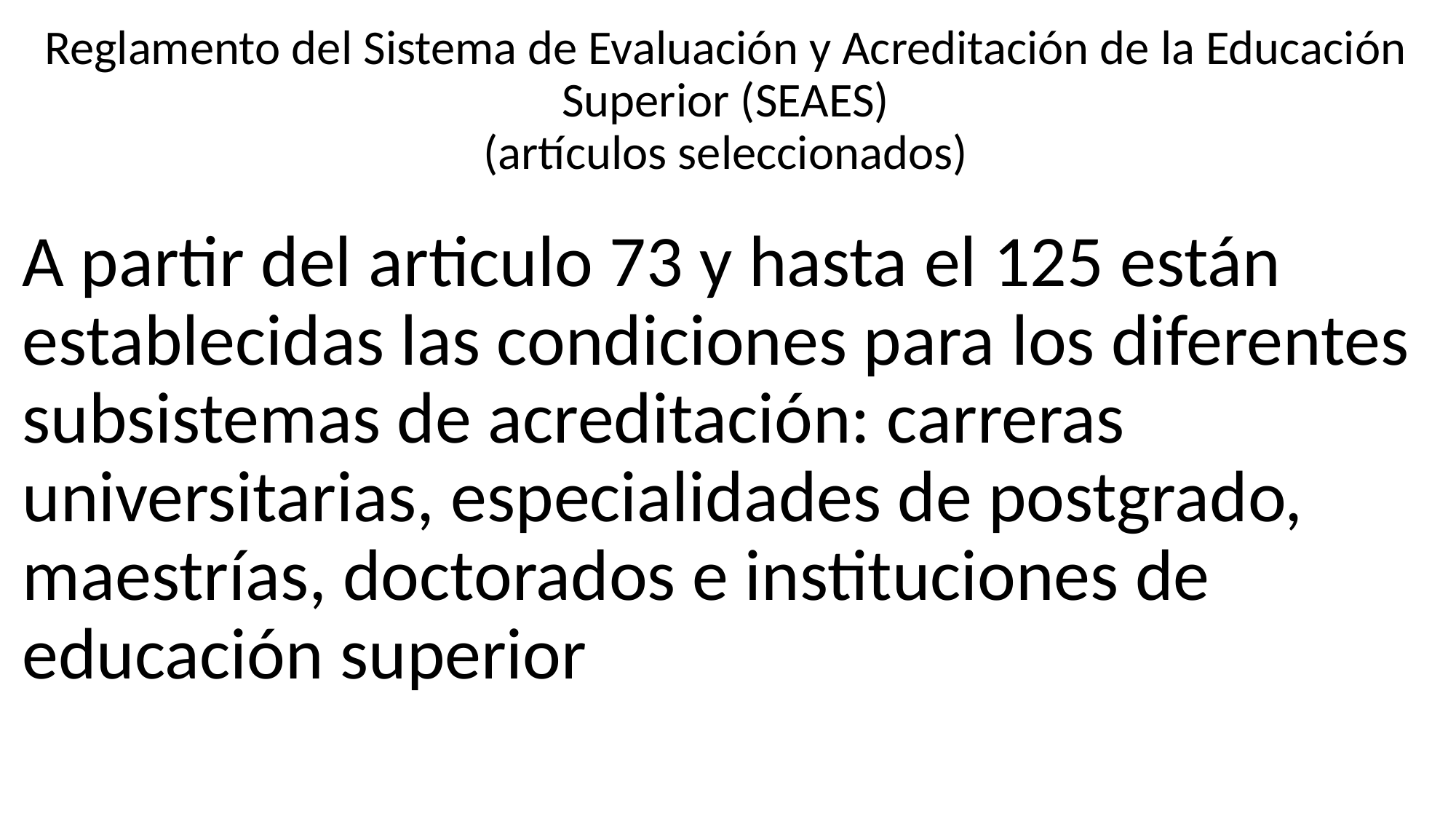

# Reglamento del Sistema de Evaluación y Acreditación de la Educación Superior (SEAES) (artículos seleccionados)
A partir del articulo 73 y hasta el 125 están establecidas las condiciones para los diferentes subsistemas de acreditación: carreras universitarias, especialidades de postgrado, maestrías, doctorados e instituciones de educación superior